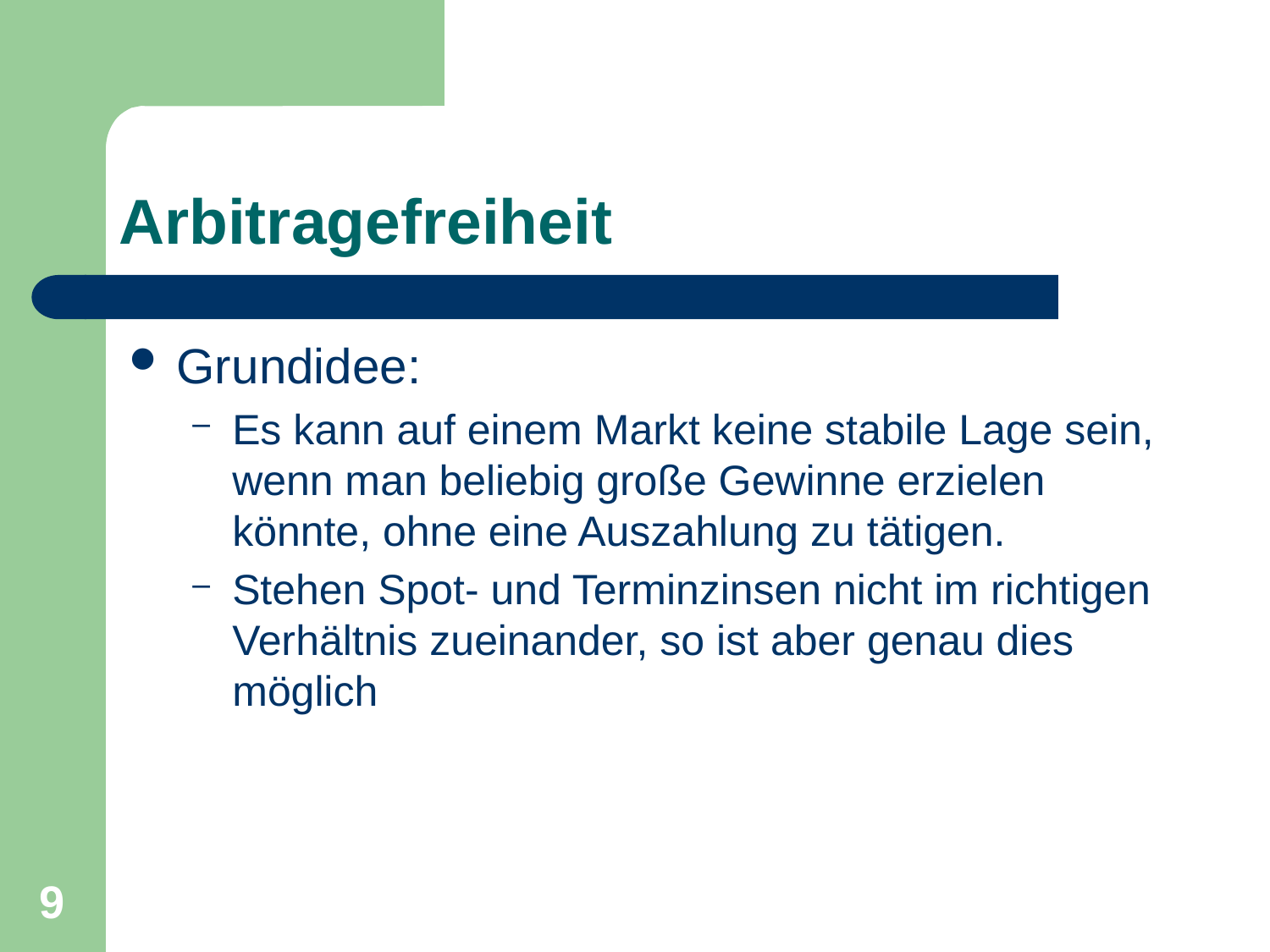

# Arbitragefreiheit
Grundidee:
Es kann auf einem Markt keine stabile Lage sein, wenn man beliebig große Gewinne erzielen könnte, ohne eine Auszahlung zu tätigen.
Stehen Spot- und Terminzinsen nicht im richtigen Verhältnis zueinander, so ist aber genau dies möglich
9